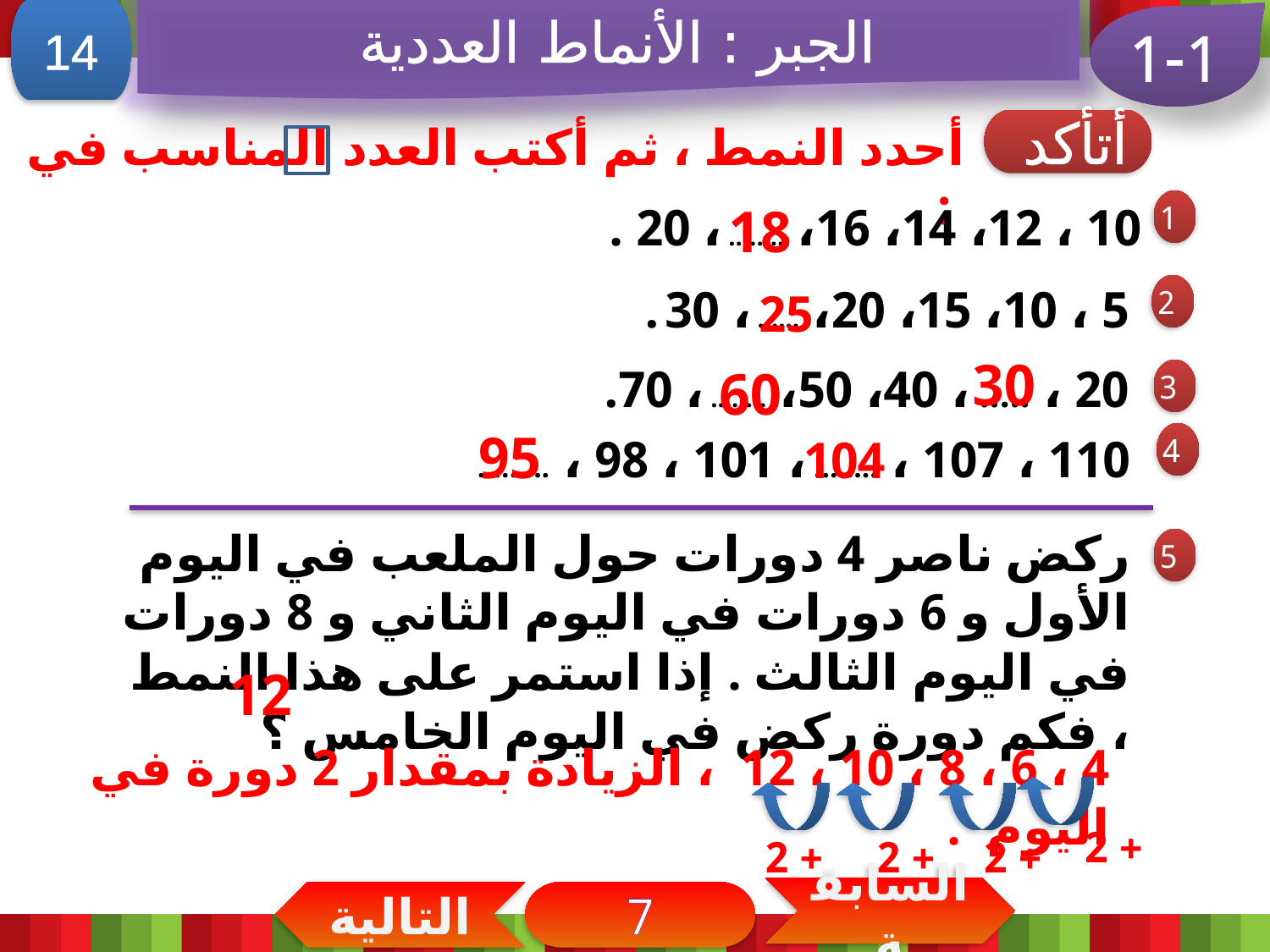

الجبر : الأنماط العددية
14
1-1
أحدد النمط ، ثم أكتب العدد المناسب في      :

أتأكد
10 ، 12، 14، 16، ........ ، 20 .
18
1
5 ، 10، 15، 20، ...... ، 30 .
2
25
30
20 ، ..... ، 40، 50، ........ ، 70.
60
3
95
110 ، 107 ، ........ ، 101 ، 98 ، .........
104
4
ركض ناصر 4 دورات حول الملعب في اليوم الأول و 6 دورات في اليوم الثاني و 8 دورات في اليوم الثالث . إذا استمر على هذا النمط ، فكم دورة ركض في اليوم الخامس ؟
5
12
4 ، 6 ، 8 ، 10 ، 12  ، الزيادة بمقدار 2 دورة في اليوم  .

+ 2
+ 2
+ 2
+ 2

السابقة

التالية

7